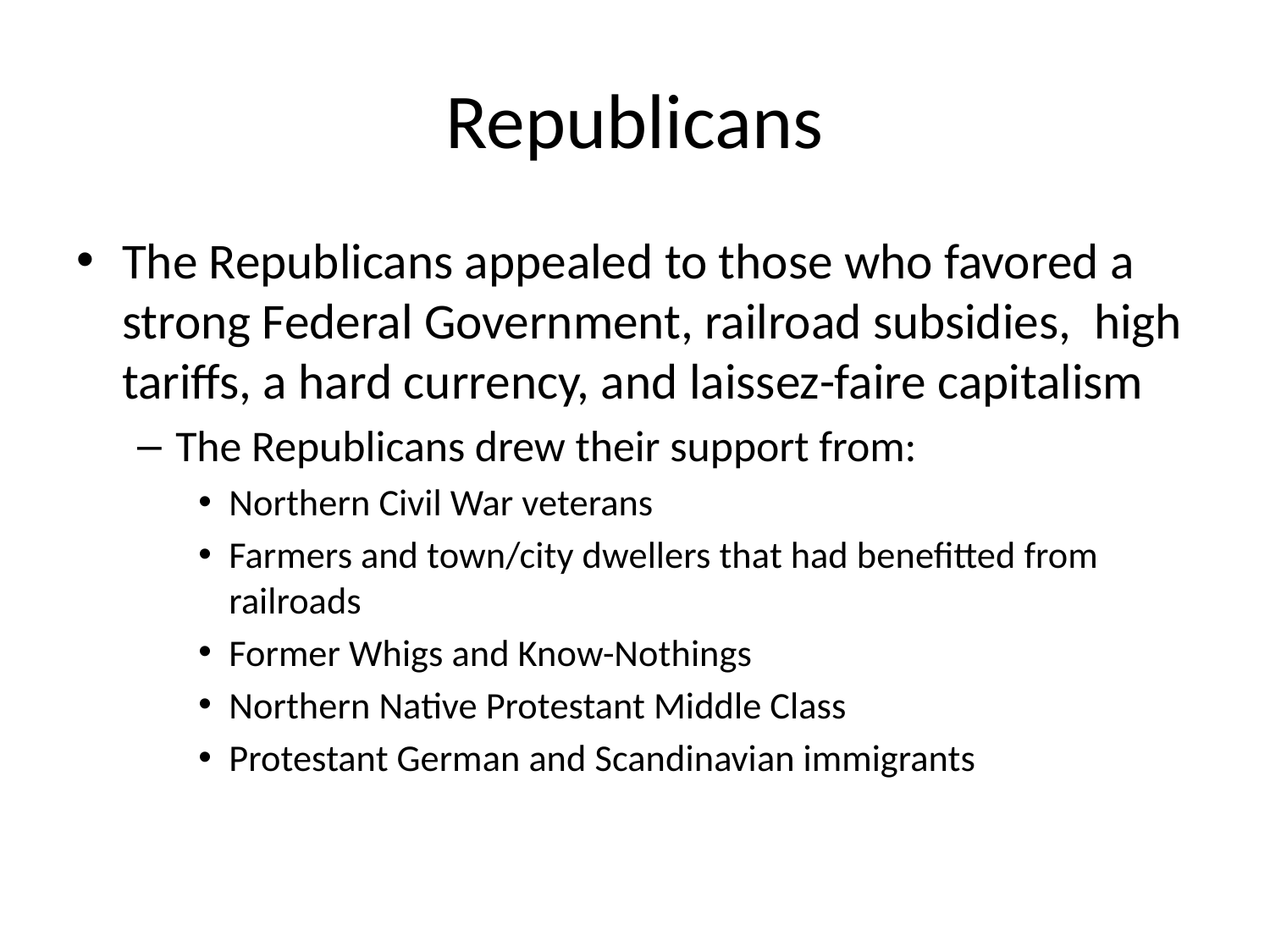

# Republicans
The Republicans appealed to those who favored a strong Federal Government, railroad subsidies,  high tariffs, a hard currency, and laissez-faire capitalism
The Republicans drew their support from:
Northern Civil War veterans
Farmers and town/city dwellers that had benefitted from railroads
Former Whigs and Know-Nothings
Northern Native Protestant Middle Class
Protestant German and Scandinavian immigrants